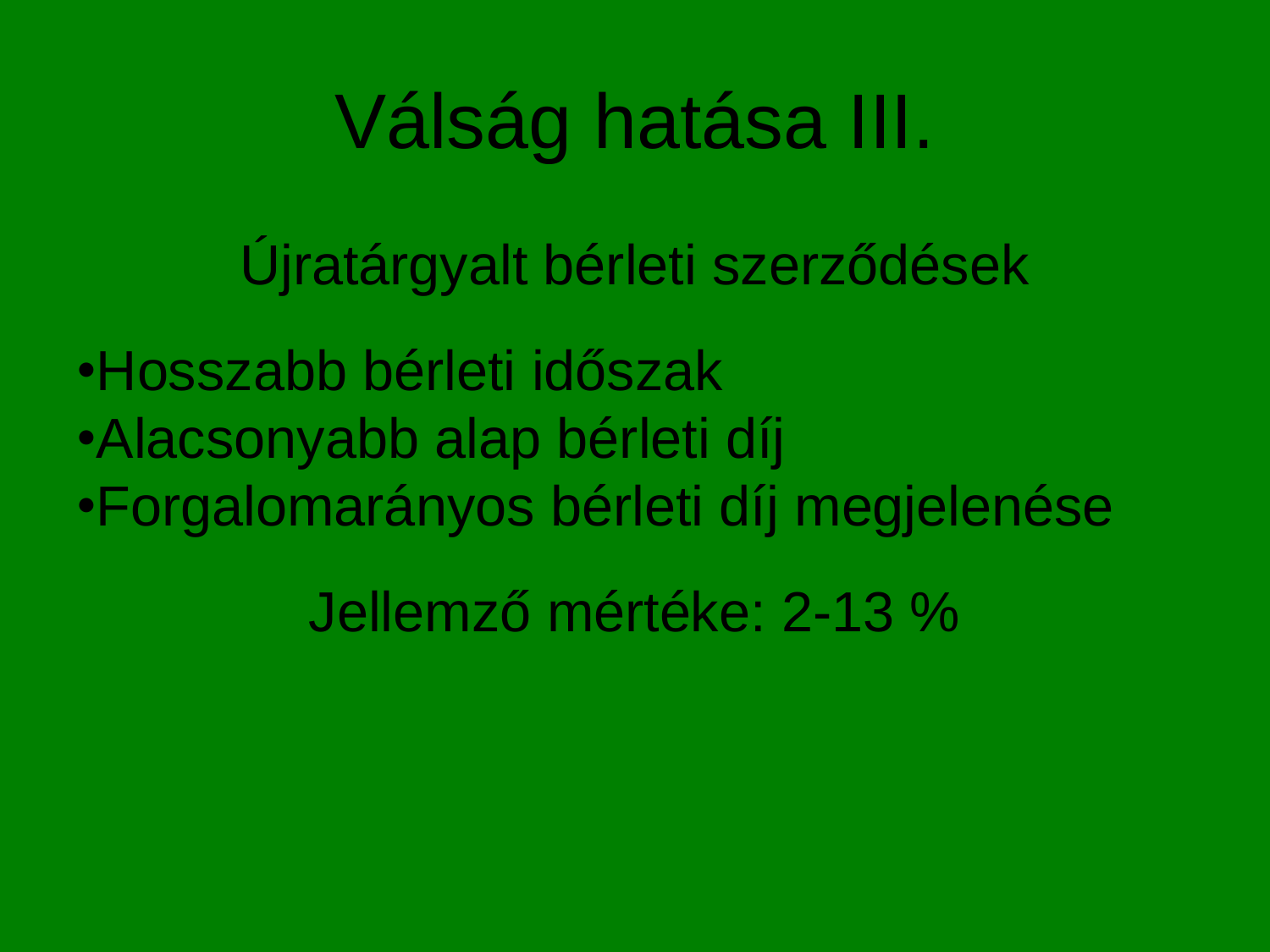

# Válság hatása III.
Újratárgyalt bérleti szerződések

Hosszabb bérleti időszak
Alacsonyabb alap bérleti díj
Forgalomarányos bérleti díj megjelenése

Jellemző mértéke: 2-13 %